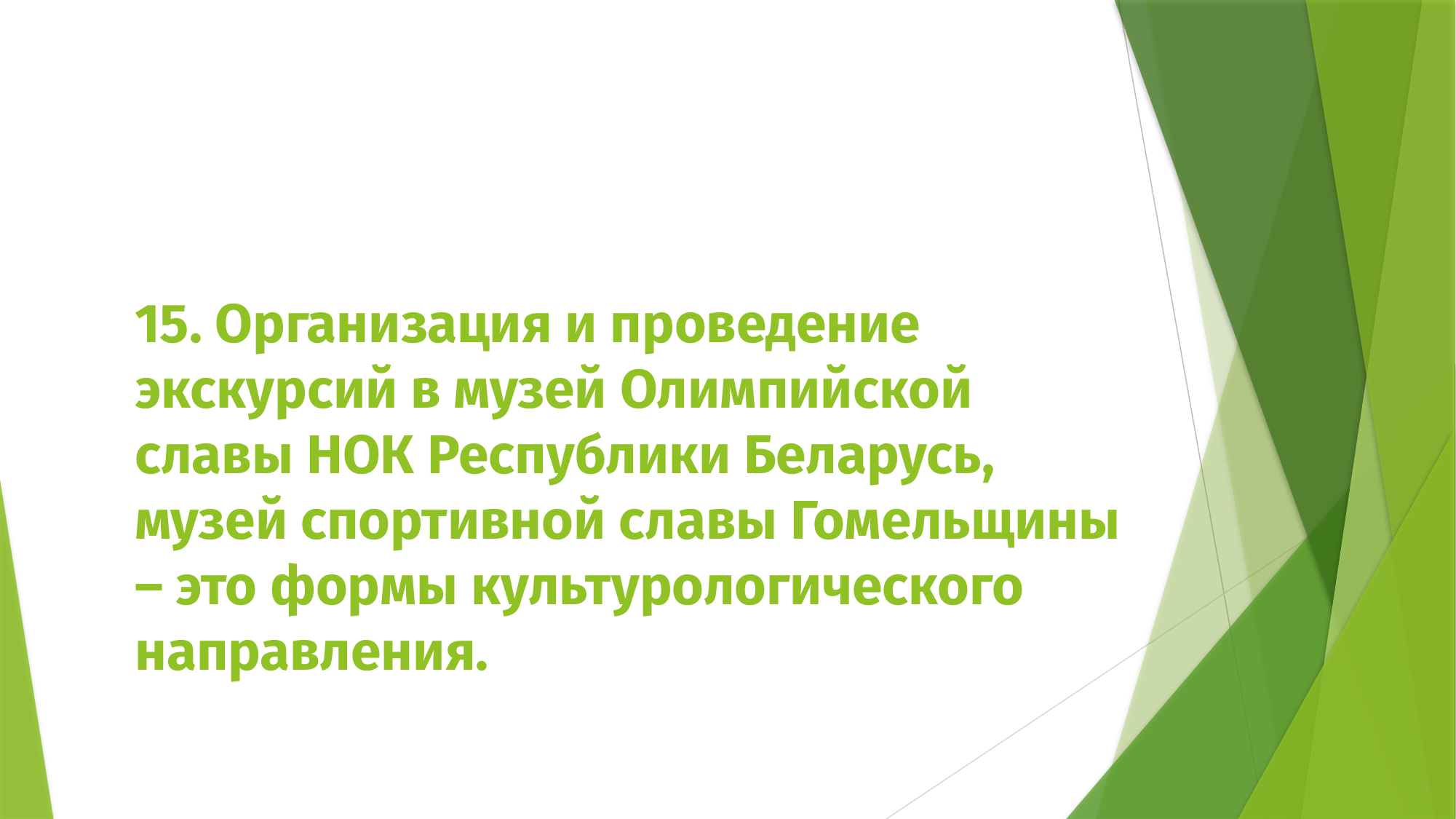

# 15. Организация и проведение экскурсий в музей Олимпийской славы НОК Республики Беларусь, музей спортивной славы Гомельщины – это формы культурологического направления.